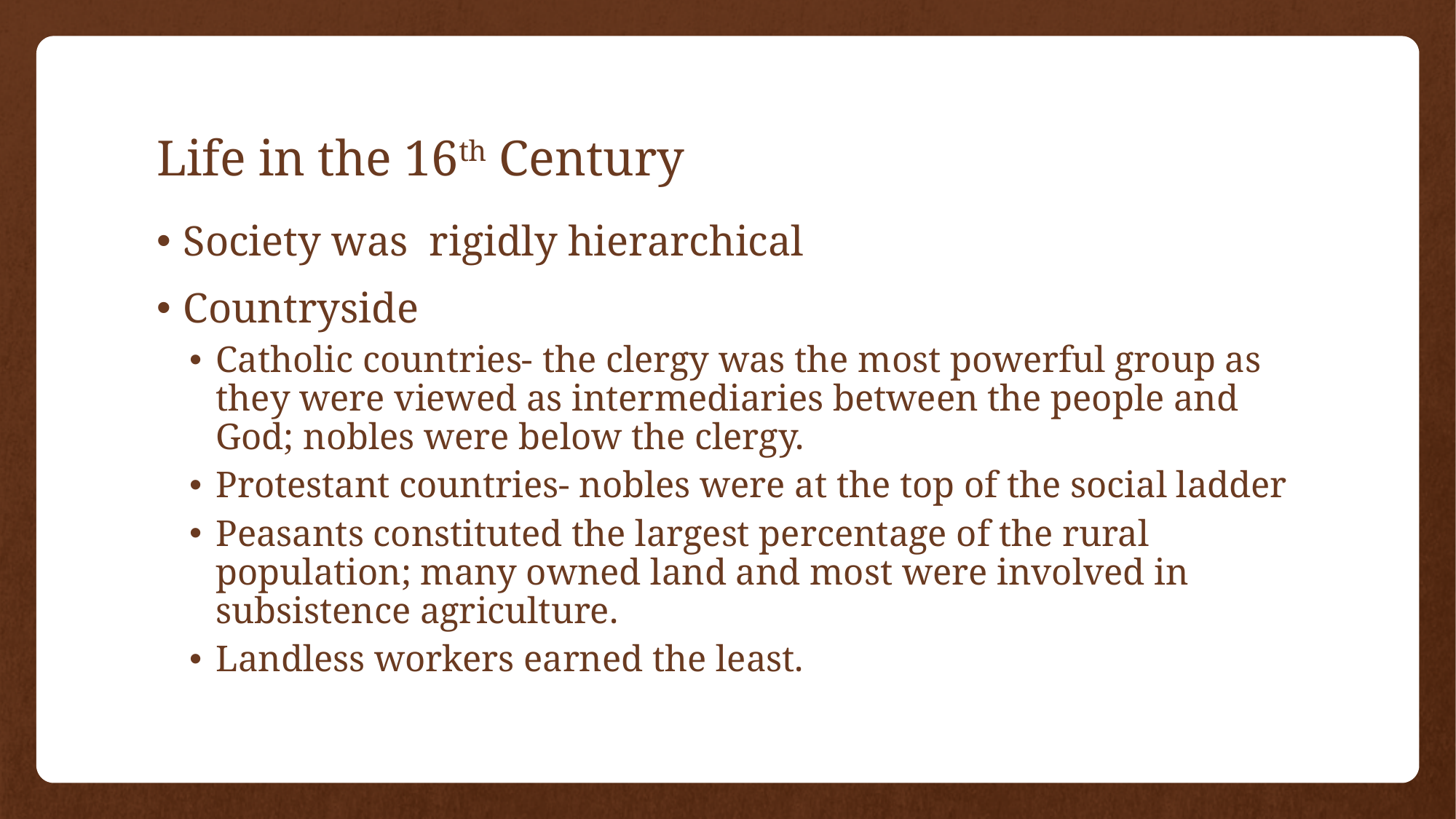

# Life in the 16th Century
Society was  rigidly hierarchical
Countryside
Catholic countries- the clergy was the most powerful group as they were viewed as intermediaries between the people and God; nobles were below the clergy.
Protestant countries- nobles were at the top of the social ladder
Peasants constituted the largest percentage of the rural population; many owned land and most were involved in subsistence agriculture.
Landless workers earned the least.